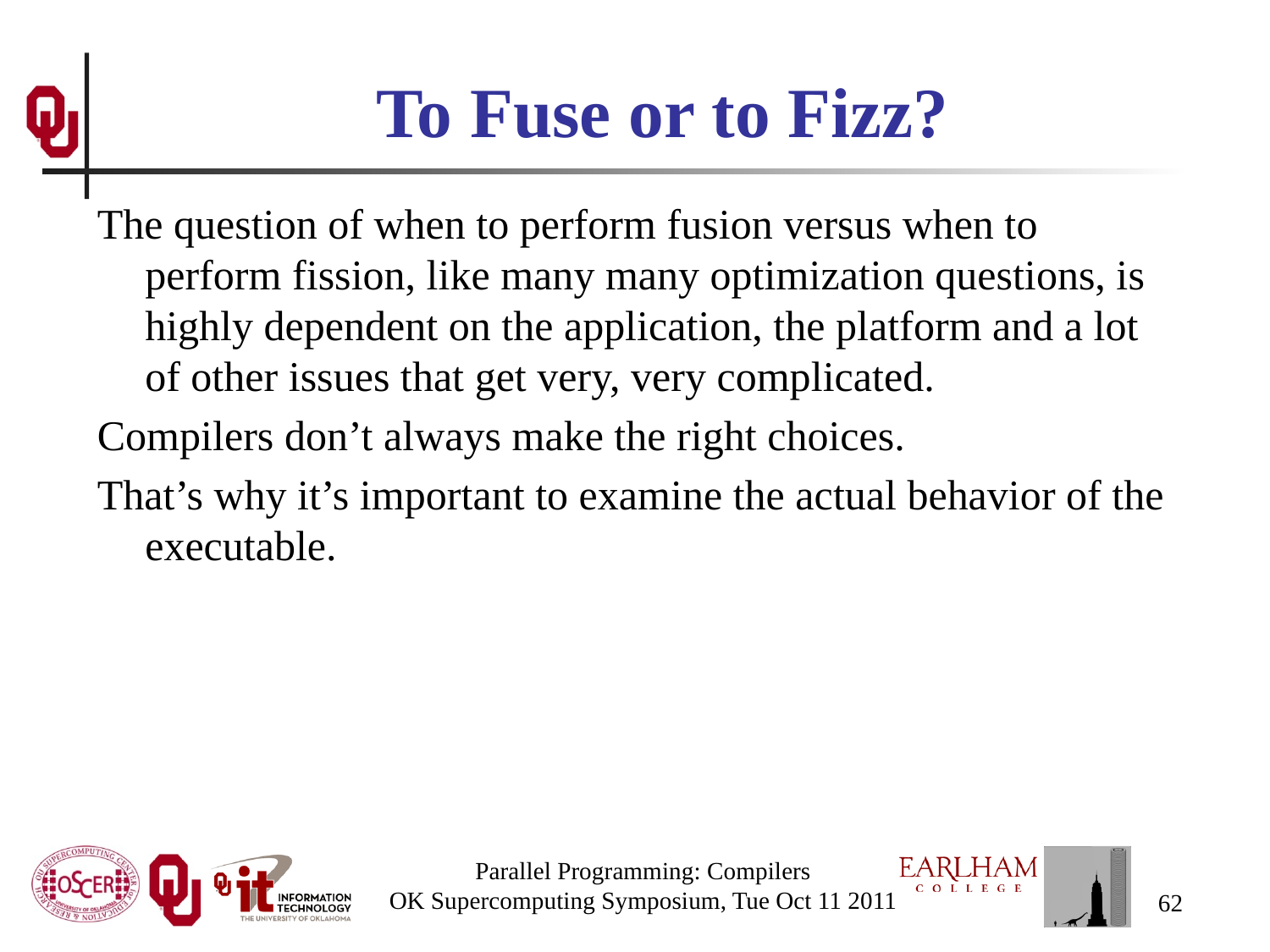

# To Fuse or to Fizz?
The question of when to perform fusion versus when to perform fission, like many many optimization questions, is highly dependent on the application, the platform and a lot of other issues that get very, very complicated.
Compilers don’t always make the right choices.
That’s why it’s important to examine the actual behavior of the executable.
Parallel Programming: Compilers
OK Supercomputing Symposium, Tue Oct 11 2011
62